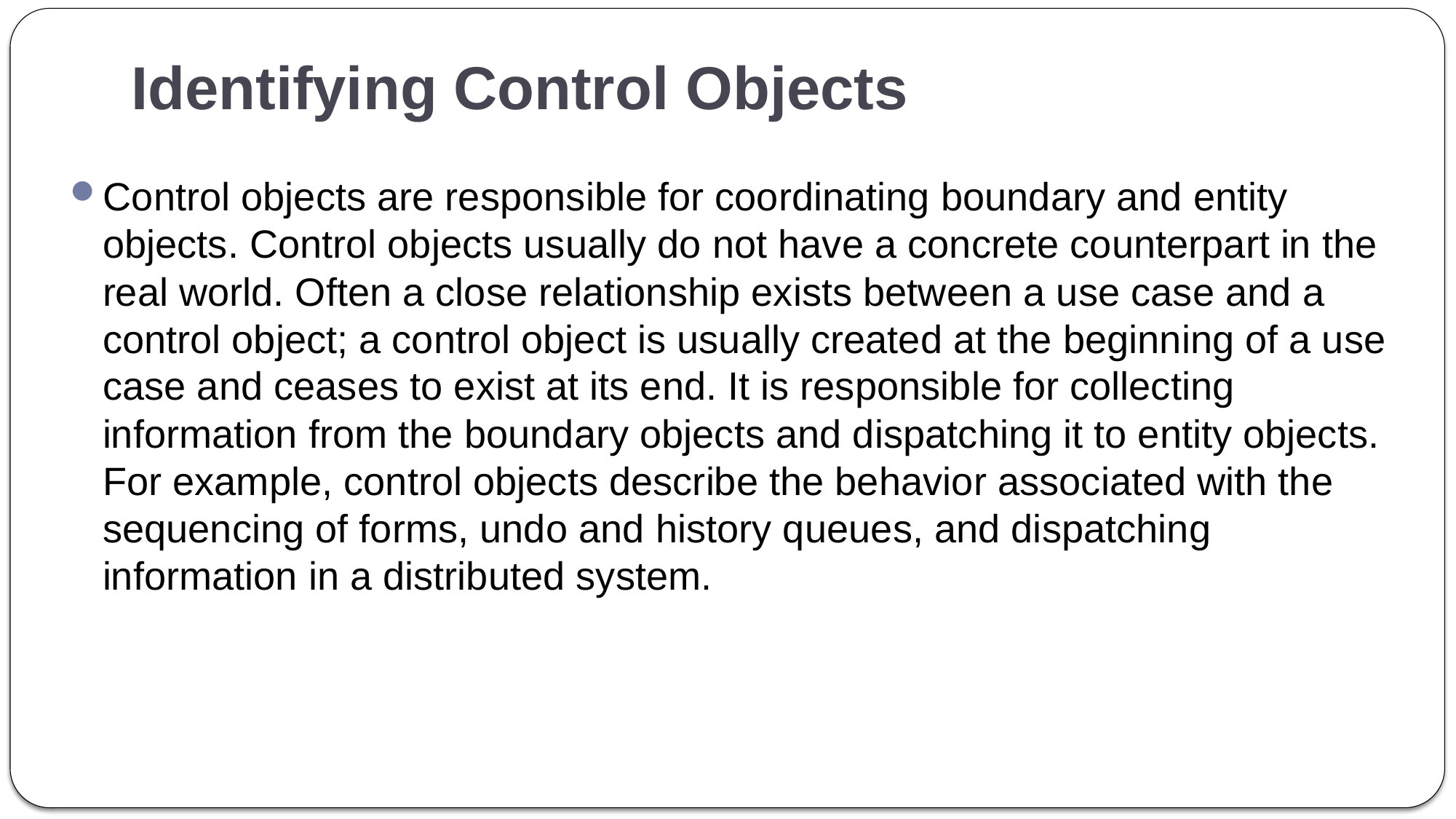

# Identifying Control Objects
Control objects are responsible for coordinating boundary and entity objects. Control objects usually do not have a concrete counterpart in the real world. Often a close relationship exists between a use case and a control object; a control object is usually created at the beginning of a use case and ceases to exist at its end. It is responsible for collecting information from the boundary objects and dispatching it to entity objects. For example, control objects describe the behavior associated with the sequencing of forms, undo and history queues, and dispatching information in a distributed system.